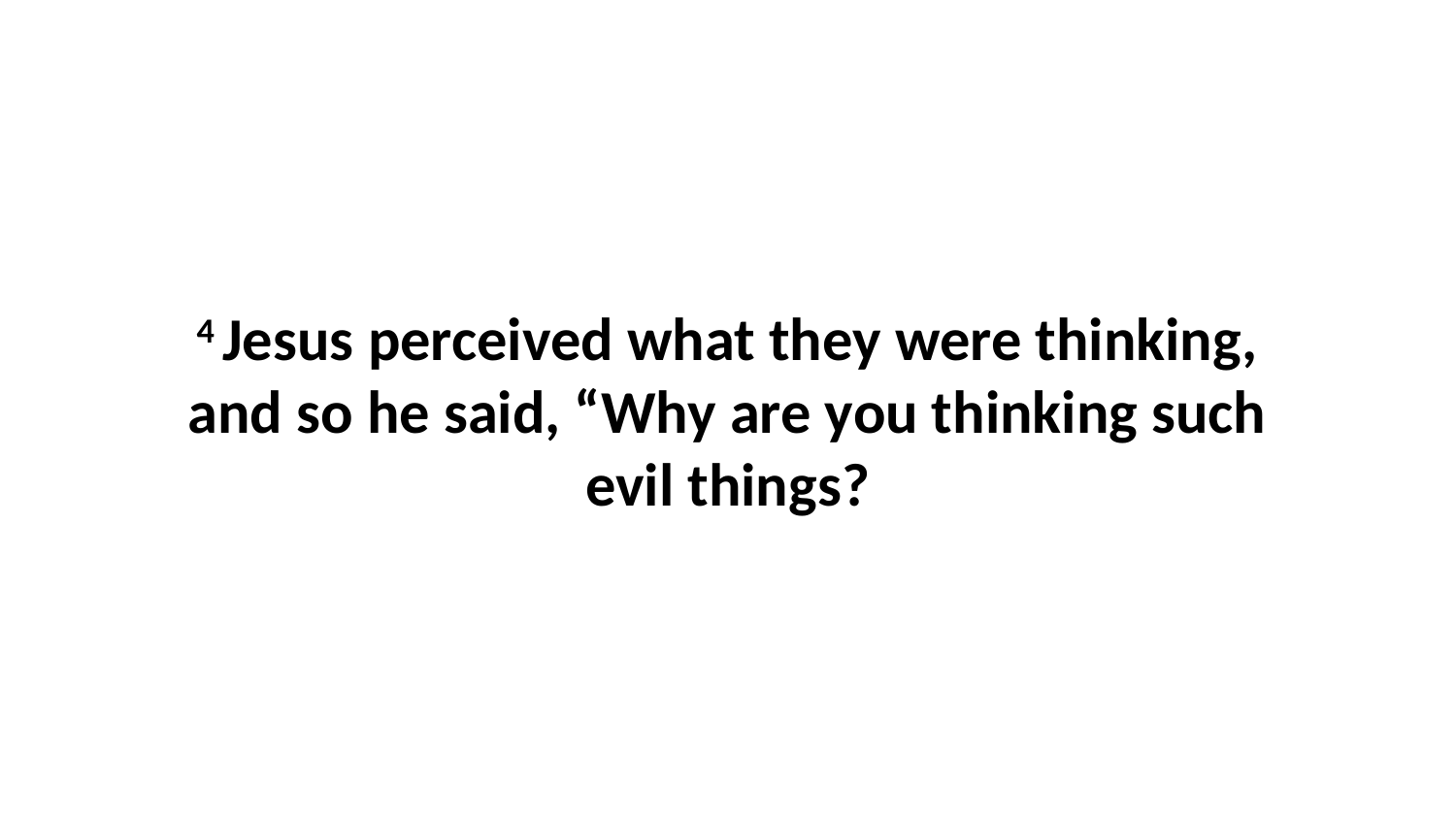

4 Jesus perceived what they were thinking, and so he said, “Why are you thinking such evil things?